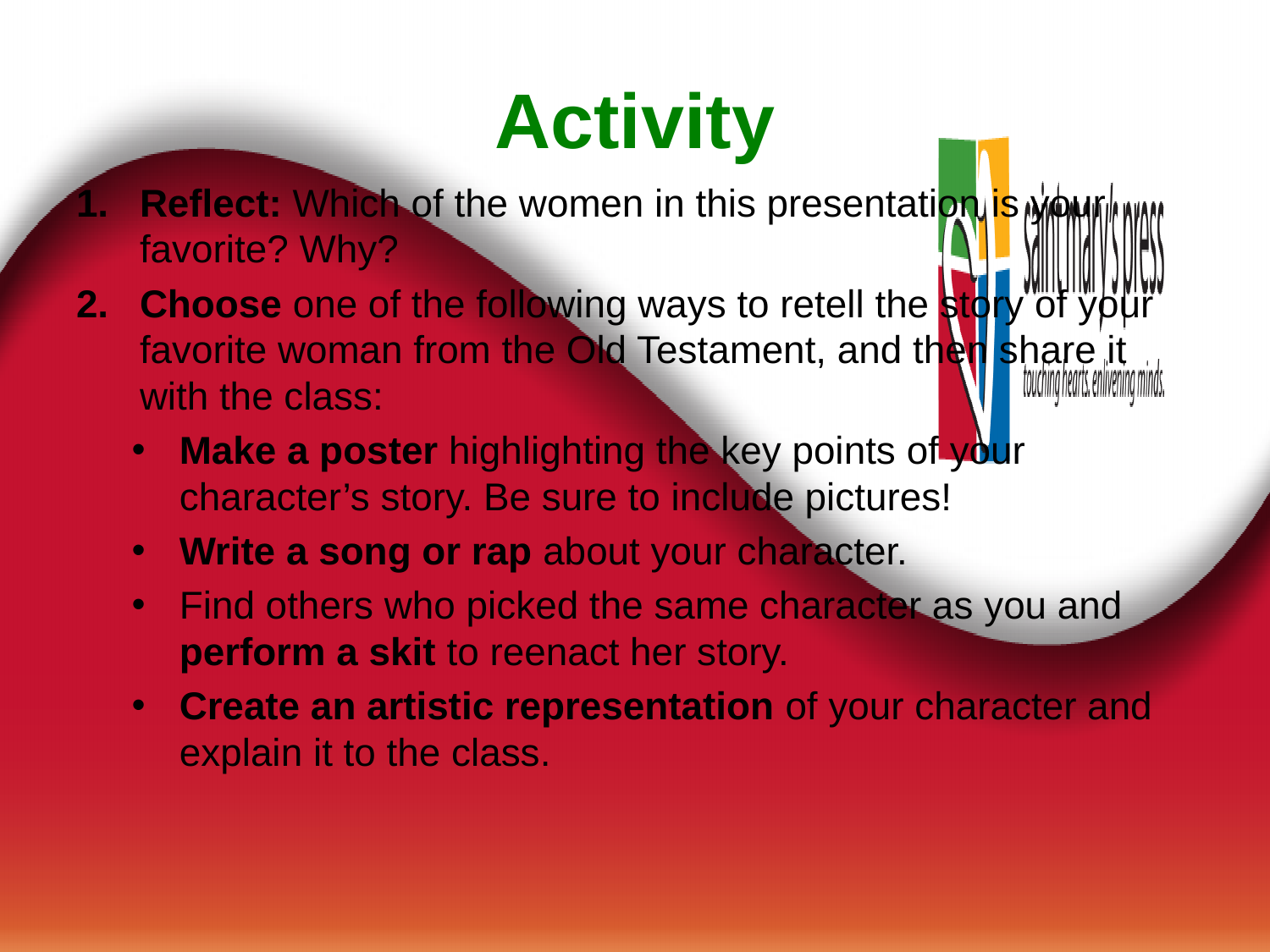

# Activity
Reflect: Which of the women in this presentation is your favorite? Why?
Choose one of the following ways to retell the story of your favorite woman from the Old Testament, and then share it with the class:
Make a poster highlighting the key points of your character’s story. Be sure to include pictures!
Write a song or rap about your character.
Find others who picked the same character as you and perform a skit to reenact her story.
Create an artistic representation of your character and explain it to the class.